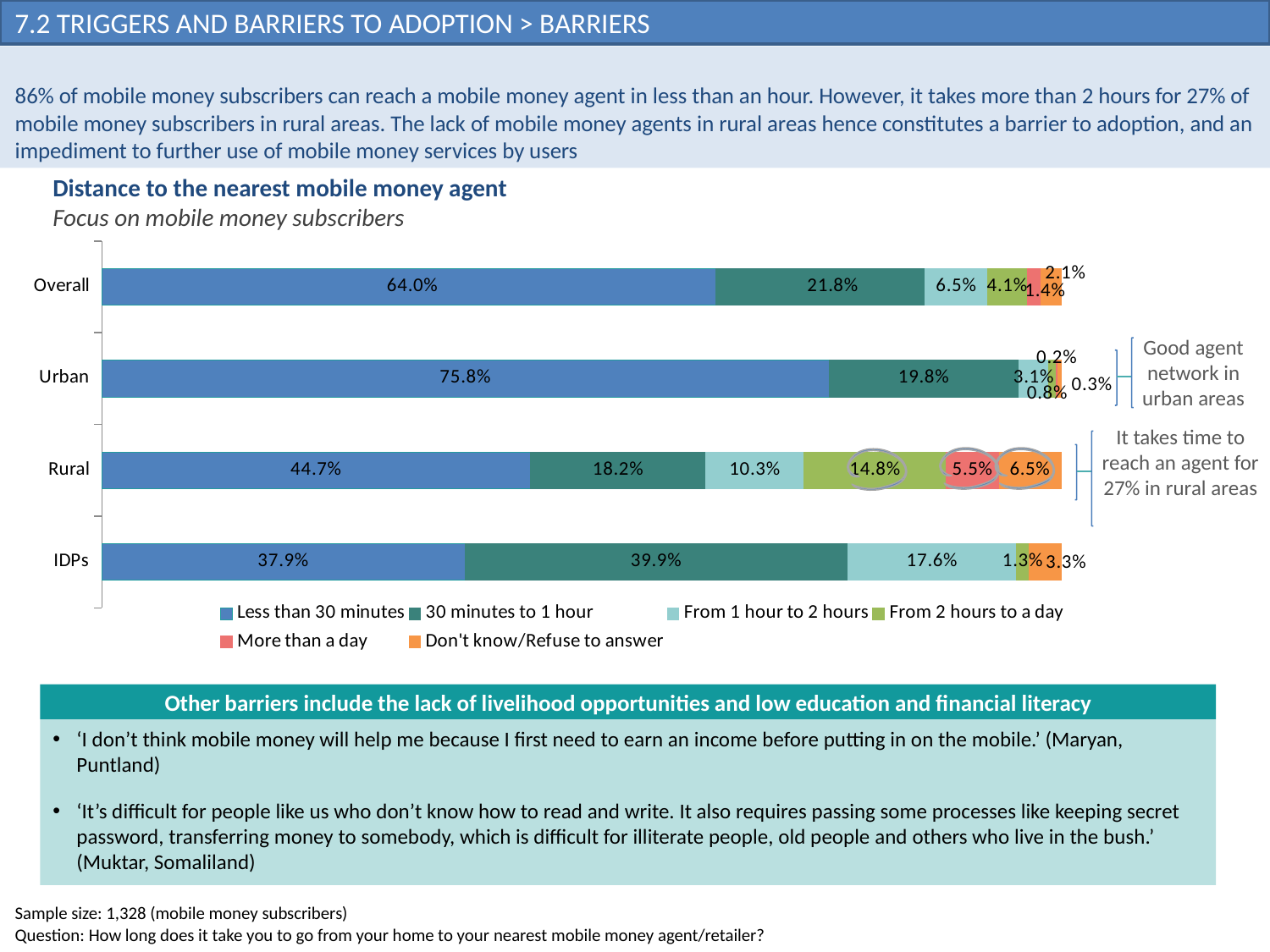

# 7.2 Triggers for adoption and barriers to adoption > Barriers to adoption
7.2 Triggers and barriers to adoption > Barriers

86% of mobile money subscribers can reach a mobile money agent in less than an hour. However, it takes more than 2 hours for 27% of mobile money subscribers in rural areas. The lack of mobile money agents in rural areas hence constitutes a barrier to adoption, and an impediment to further use of mobile money services by users

Distance to the nearest mobile money agent
Focus on mobile money subscribers

### Chart

| Category | Less than 30 minutes | 30 minutes to 1 hour | From 1 hour to 2 hours | From 2 hours to a day | More than a day | Don't know/Refuse to answer |
|---|---|---|---|---|---|---|
| Overall | 0.6402 | 0.2182 | 0.065 | 0.0412 | 0.0141 | 0.0212 |
| Urban | 0.758 | 0.198 | 0.0309 | 0.0078 | 0.0019 | 0.0034 |
| Rural | 0.4472 | 0.1823 | 0.1027 | 0.148 | 0.0552 | 0.0646 |
| IDPs | 0.3786 | 0.3989 | 0.1761 | 0.0131 | 0.0 | 0.0332 |
Good agent network in urban areas

It takes time to reach an agent for 27% in rural areas

Other barriers include the lack of livelihood opportunities and low education and financial literacy
‘I don’t think mobile money will help me because I first need to earn an income before putting in on the mobile.’ (Maryan, Puntland)
‘It’s difficult for people like us who don’t know how to read and write. It also requires passing some processes like keeping secret password, transferring money to somebody, which is difficult for illiterate people, old people and others who live in the bush.’ (Muktar, Somaliland)
Sample size: 1,328 (mobile money subscribers)
Question: How long does it take you to go from your home to your nearest mobile money agent/retailer?